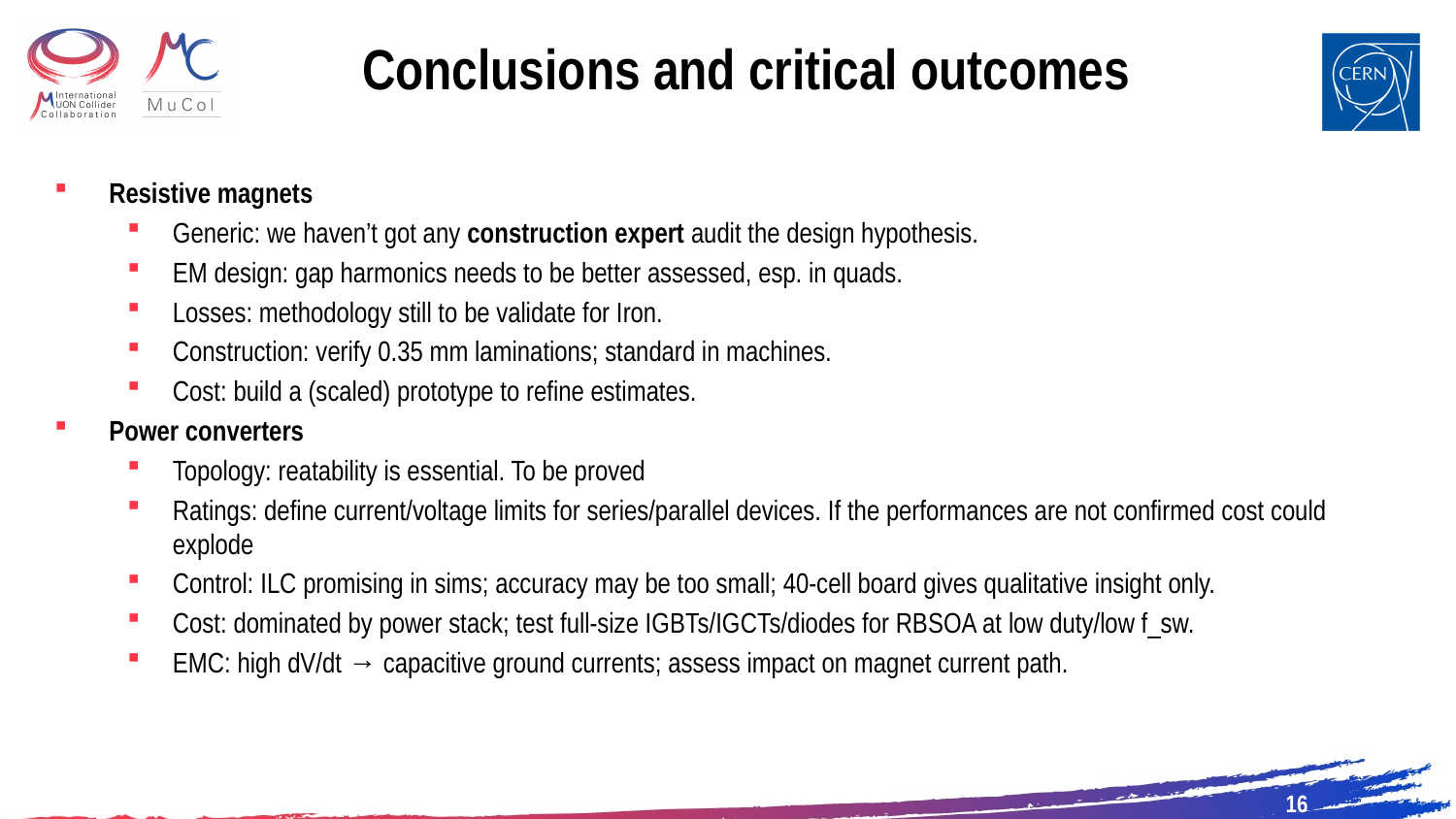

# Conclusions and critical outcomes
Resistive magnets
Generic: we haven’t got any construction expert audit the design hypothesis.
EM design: gap harmonics needs to be better assessed, esp. in quads.
Losses: methodology still to be validate for Iron.
Construction: verify 0.35 mm laminations; standard in machines.
Cost: build a (scaled) prototype to refine estimates.
Power converters
Topology: reatability is essential. To be proved
Ratings: define current/voltage limits for series/parallel devices. If the performances are not confirmed cost could explode
Control: ILC promising in sims; accuracy may be too small; 40-cell board gives qualitative insight only.
Cost: dominated by power stack; test full-size IGBTs/IGCTs/diodes for RBSOA at low duty/low f_sw.
EMC: high dV/dt → capacitive ground currents; assess impact on magnet current path.

16